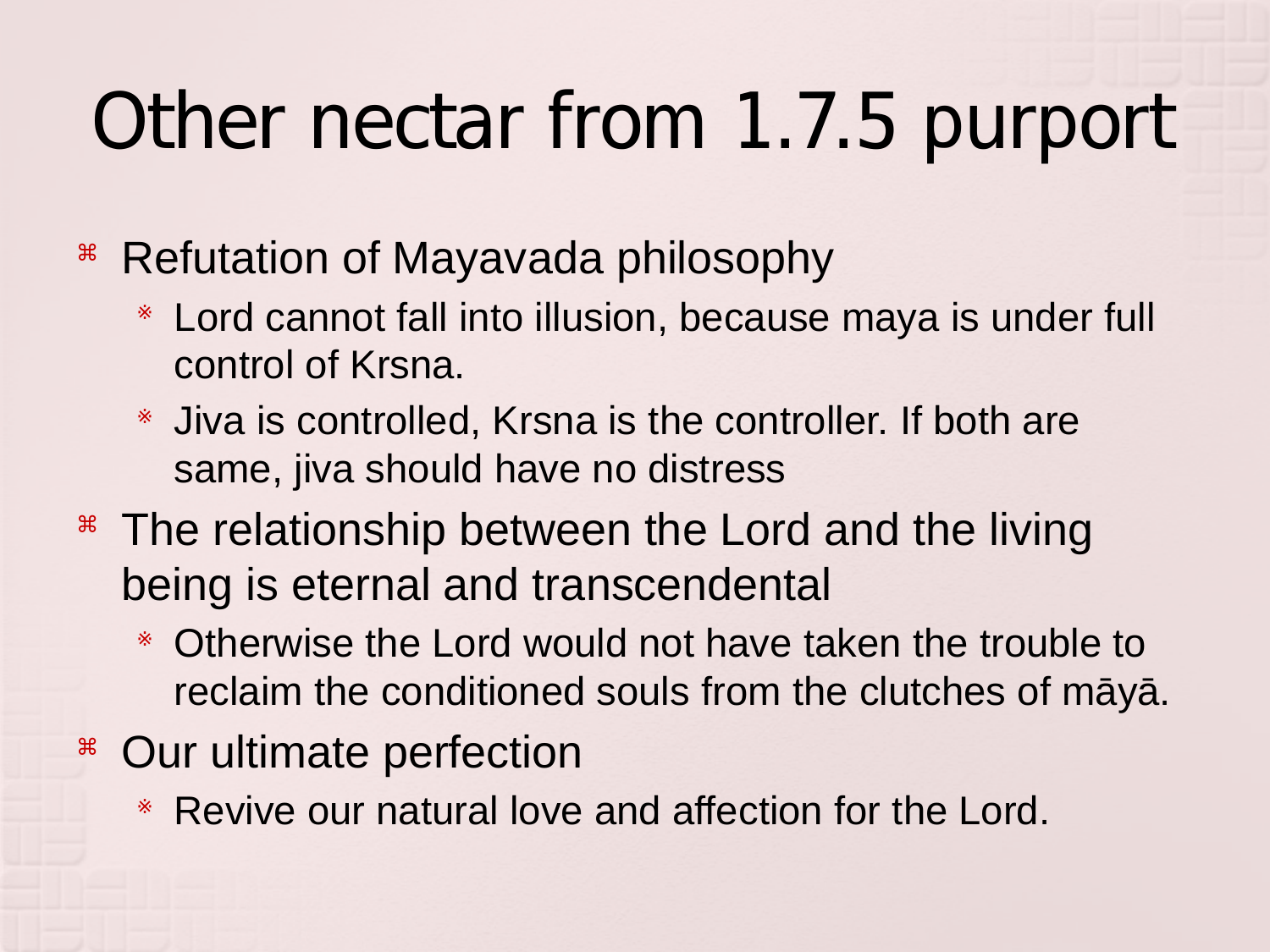

# Other nectar from 1.7.5 purport
Refutation of Mayavada philosophy
Lord cannot fall into illusion, because maya is under full control of Krsna.
Jiva is controlled, Krsna is the controller. If both are same, jiva should have no distress
The relationship between the Lord and the living being is eternal and transcendental
Otherwise the Lord would not have taken the trouble to reclaim the conditioned souls from the clutches of māyā.
Our ultimate perfection
Revive our natural love and affection for the Lord.